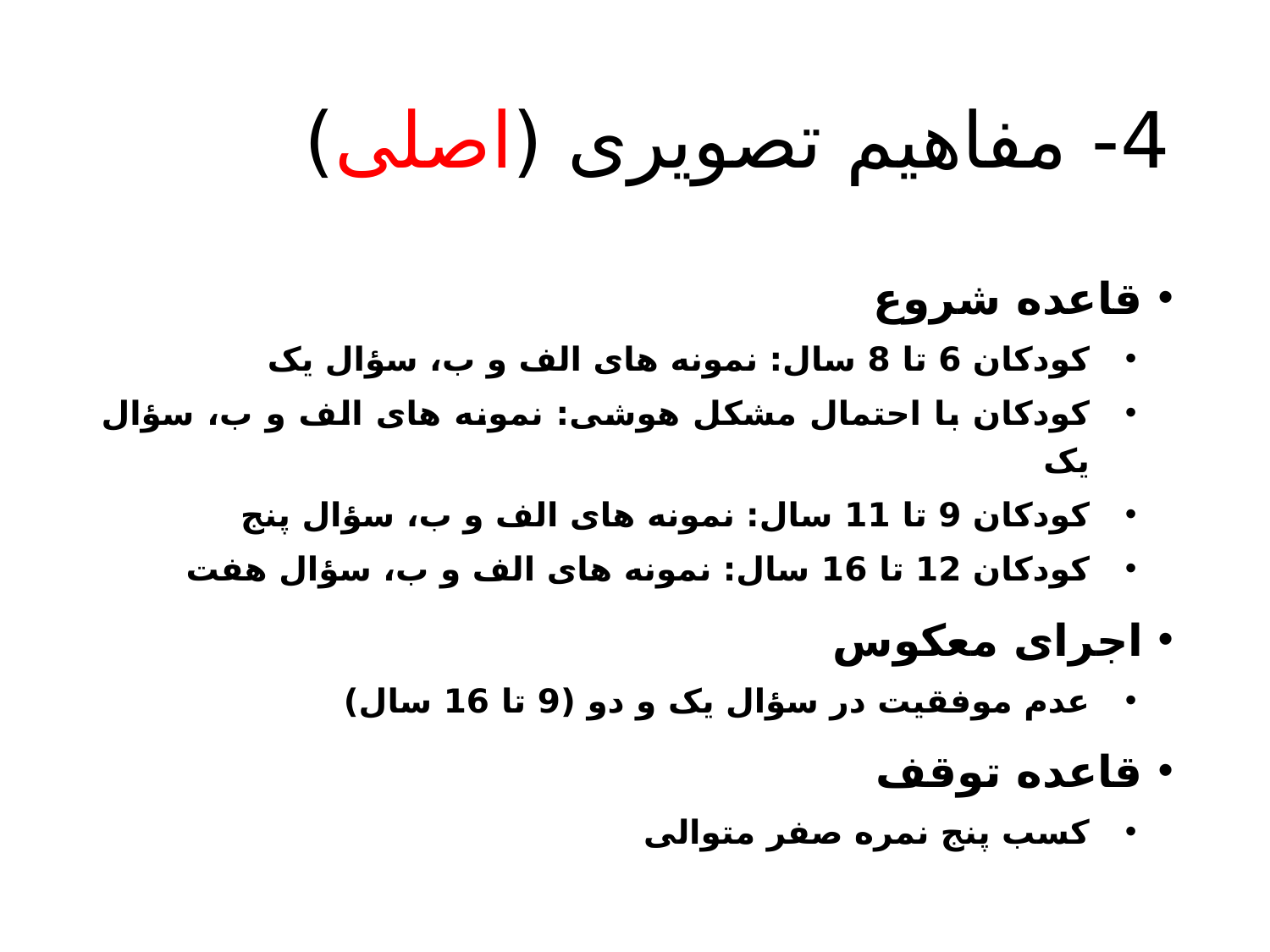

# 4- مفاهیم تصویری (اصلی)
قاعده شروع
کودکان 6 تا 8 سال: نمونه های الف و ب، سؤال یک
کودکان با احتمال مشکل هوشی: نمونه های الف و ب، سؤال یک
کودکان 9 تا 11 سال: نمونه های الف و ب، سؤال پنج
کودکان 12 تا 16 سال: نمونه های الف و ب، سؤال هفت
اجرای معکوس
عدم موفقیت در سؤال یک و دو (9 تا 16 سال)
قاعده توقف
کسب پنج نمره صفر متوالی